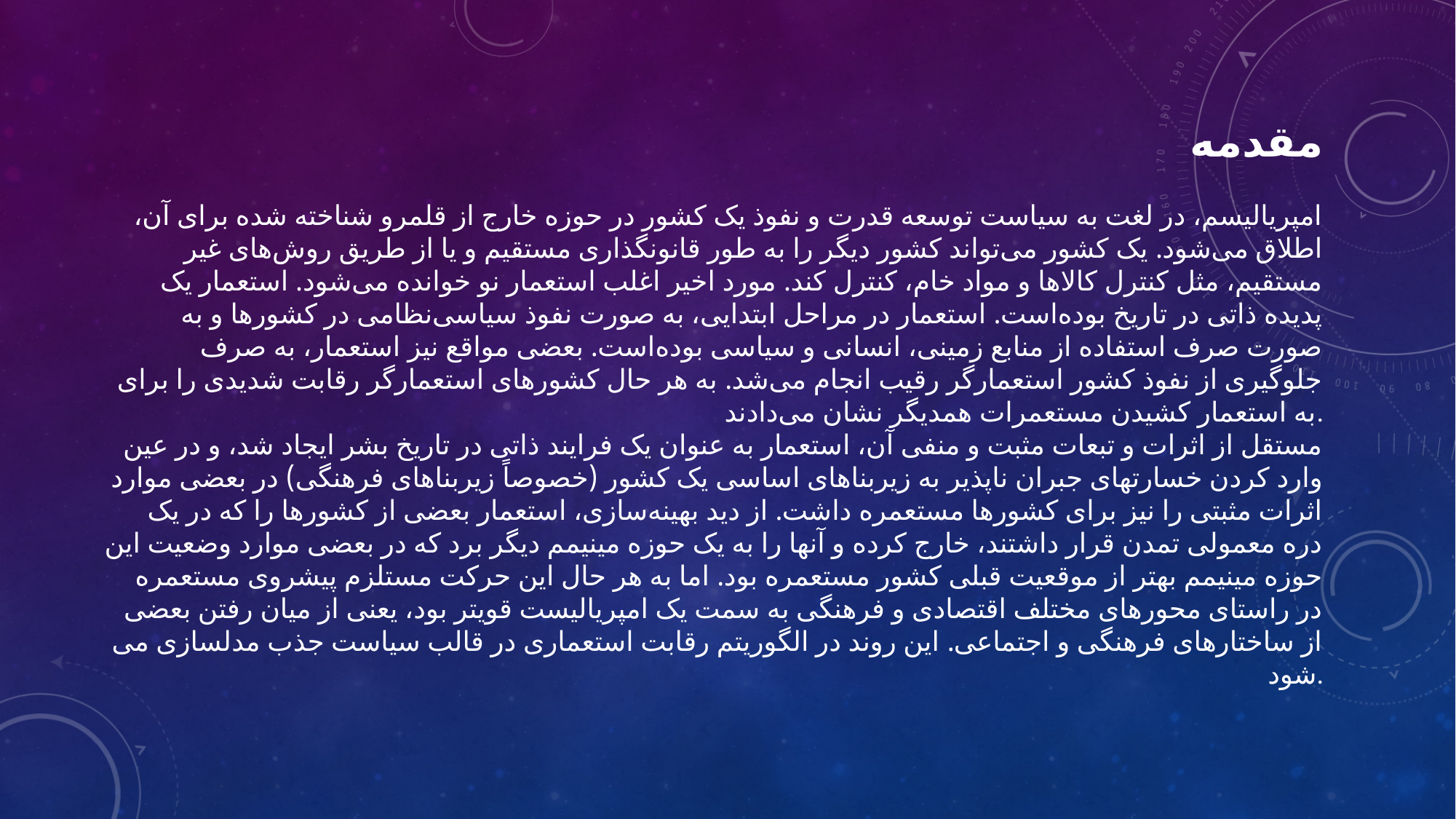

مقدمه

امپریالیسم، در لغت به سیاست توسعه قدرت و نفوذ یک کشور در حوزه خارج از قلمرو شناخته شده برای آن، اطلاق می‌شود. یک کشور می‌تواند کشور دیگر را به طور قانونگذاری مستقیم و یا از طریق روش‌های غیر مستقیم، مثل کنترل کالاها و مواد خام، کنترل کند. مورد اخیر اغلب استعمار نو خوانده می‌شود. استعمار یک پدیده ذاتی در تاریخ بوده‌است. استعمار در مراحل ابتدایی، به صورت نفوذ سیاسی‌نظامی در کشورها و به صورت صرف استفاده از منابع زمینی، انسانی و سیاسی بوده‌است. بعضی مواقع نیز استعمار، به صرف جلوگیری از نفوذ کشور استعمارگر رقیب انجام می‌شد. به هر حال کشورهای استعمارگر رقابت شدیدی را برای به استعمار کشیدن مستعمرات همدیگر نشان می‌دادند.
مستقل از اثرات و تبعات مثبت و منفی آن، استعمار به عنوان یک فرایند ذاتی در تاریخ بشر ایجاد شد، و در عین وارد کردن خسارتهای جبران ناپذیر به زیربناهای اساسی یک کشور (خصوصاً زیربناهای فرهنگی) در بعضی موارد اثرات مثبتی را نیز برای کشورها مستعمره داشت. از دید بهینه‌سازی، استعمار بعضی از کشورها را که در یک دره معمولی تمدن قرار داشتند، خارج کرده و آنها را به یک حوزه مینیمم دیگر برد که در بعضی موارد وضعیت این حوزه مینیمم بهتر از موقعیت قبلی کشور مستعمره بود. اما به هر حال این حرکت مستلزم پیشروی مستعمره در راستای محورهای مختلف اقتصادی و فرهنگی به سمت یک امپریالیست قویتر بود، یعنی از میان رفتن بعضی از ساختارهای فرهنگی و اجتماعی. این روند در الگوریتم رقابت استعماری در قالب سیاست جذب مدلسازی می شود.